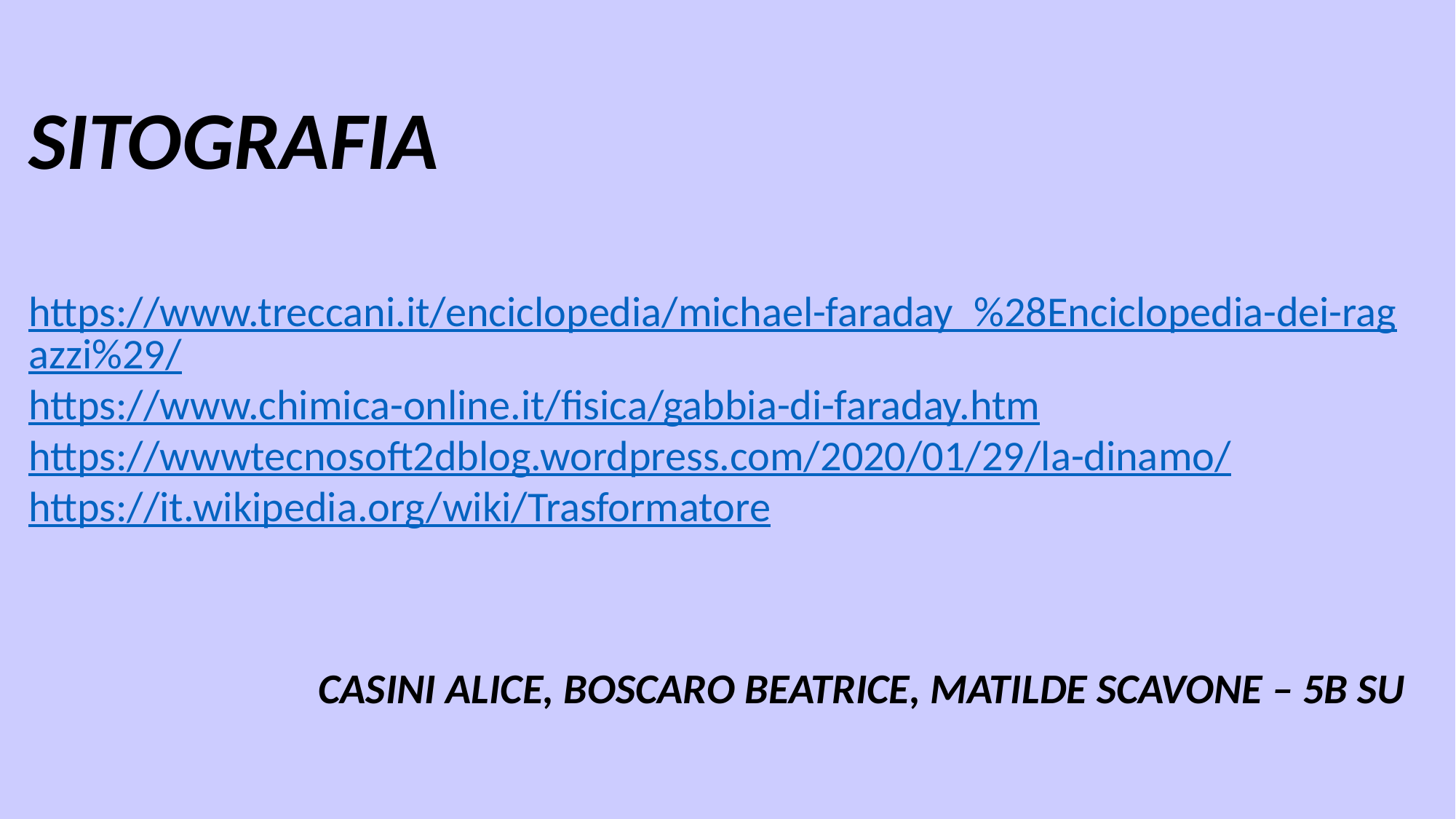

SITOGRAFIA

https://www.treccani.it/enciclopedia/michael-faraday_%28Enciclopedia-dei-ragazzi%29/
https://www.chimica-online.it/fisica/gabbia-di-faraday.htm
https://wwwtecnosoft2dblog.wordpress.com/2020/01/29/la-dinamo/
https://it.wikipedia.org/wiki/Trasformatore

CASINI ALICE, BOSCARO BEATRICE, MATILDE SCAVONE – 5B SU